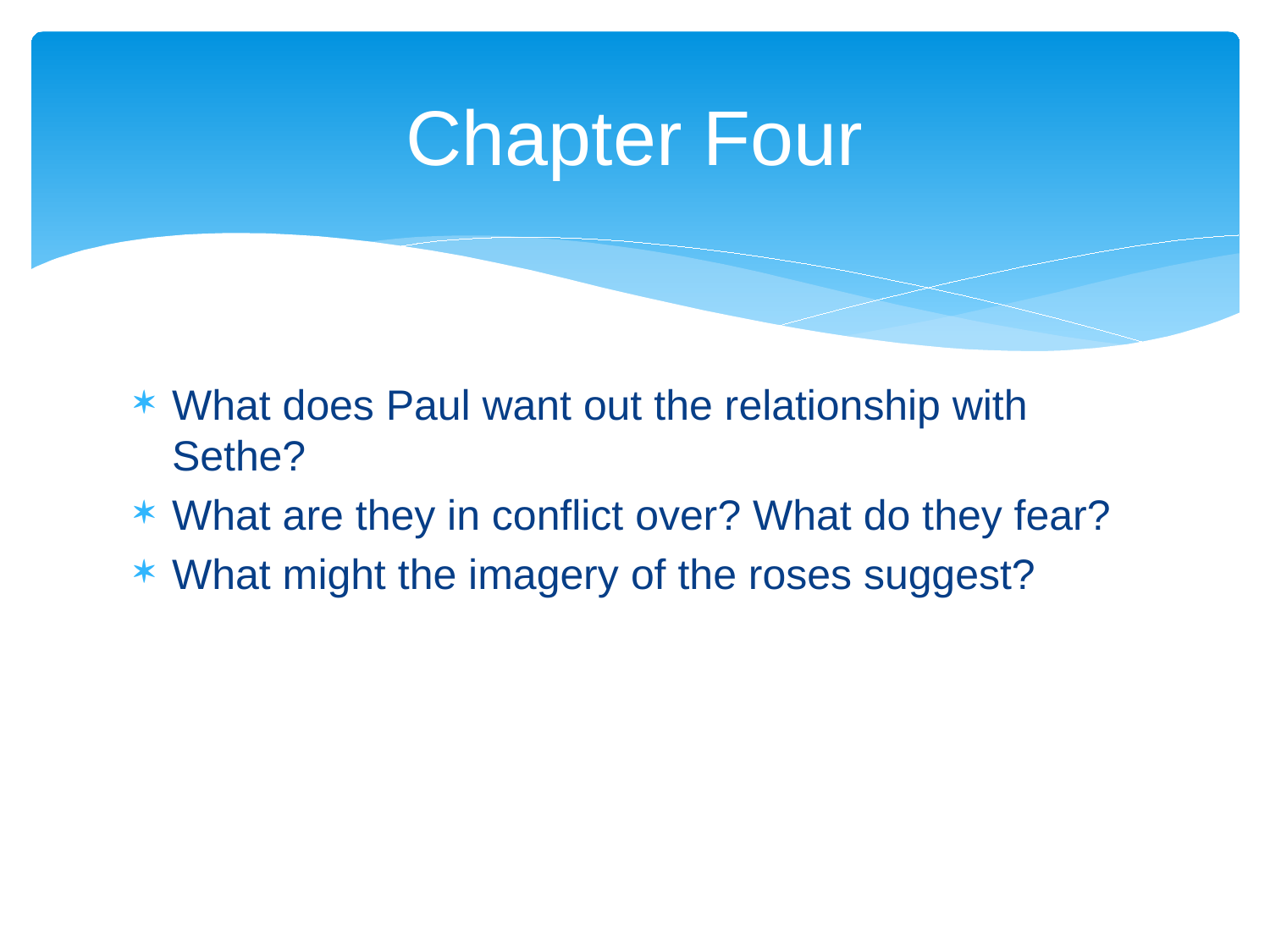

# Chapter Four
What does Paul want out the relationship with Sethe?
What are they in conflict over? What do they fear?
What might the imagery of the roses suggest?